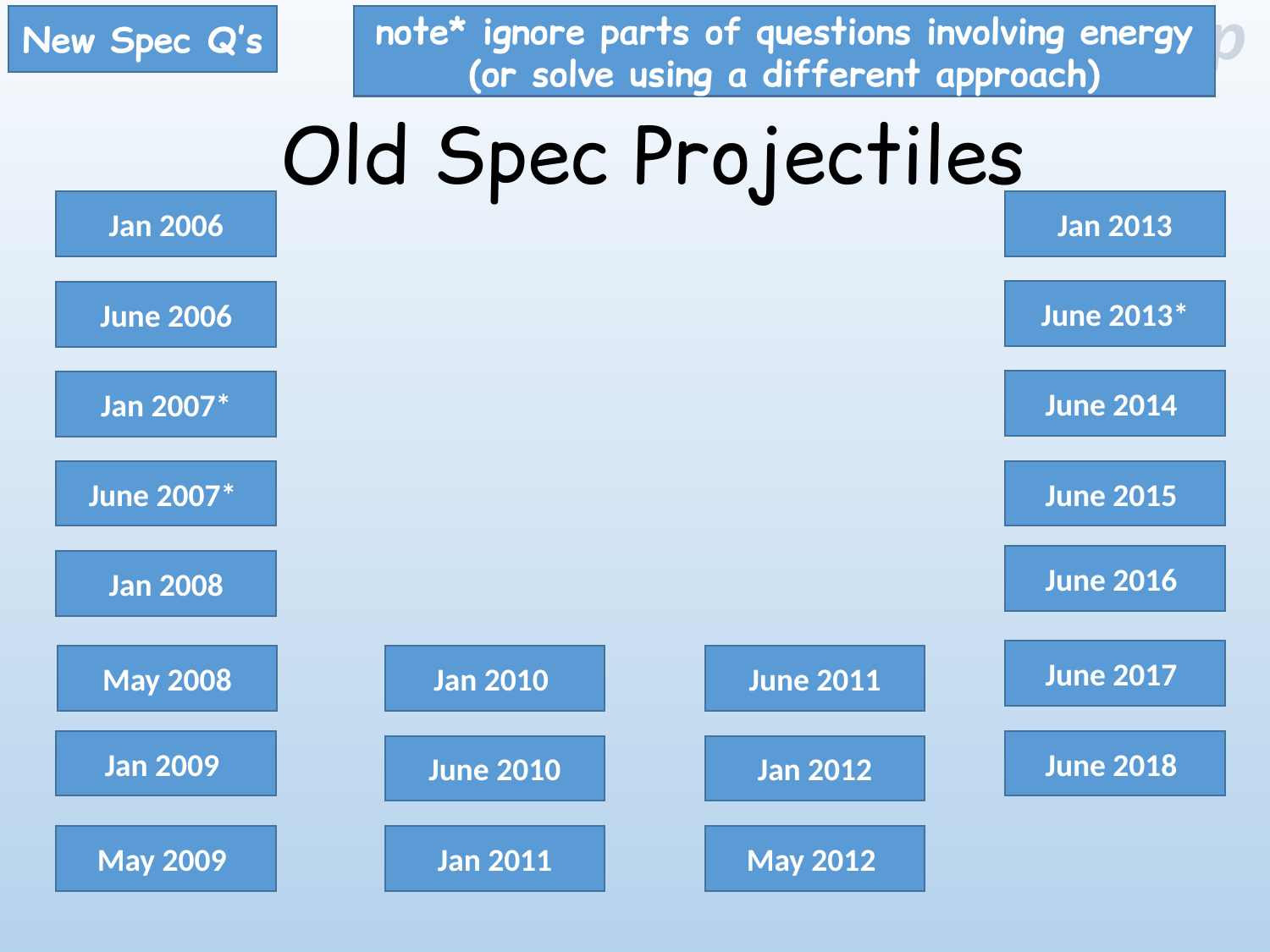

New Spec Q’s
note* ignore parts of questions involving energy (or solve using a different approach)
Old Spec Projectiles
Jan 2006
Jan 2013
June 2013*
June 2006
June 2014
Jan 2007*
June 2007*
June 2015
June 2016
Jan 2008
June 2017
May 2008
Jan 2010
June 2011
Jan 2009
June 2018
June 2010
Jan 2012
May 2009
Jan 2011
May 2012